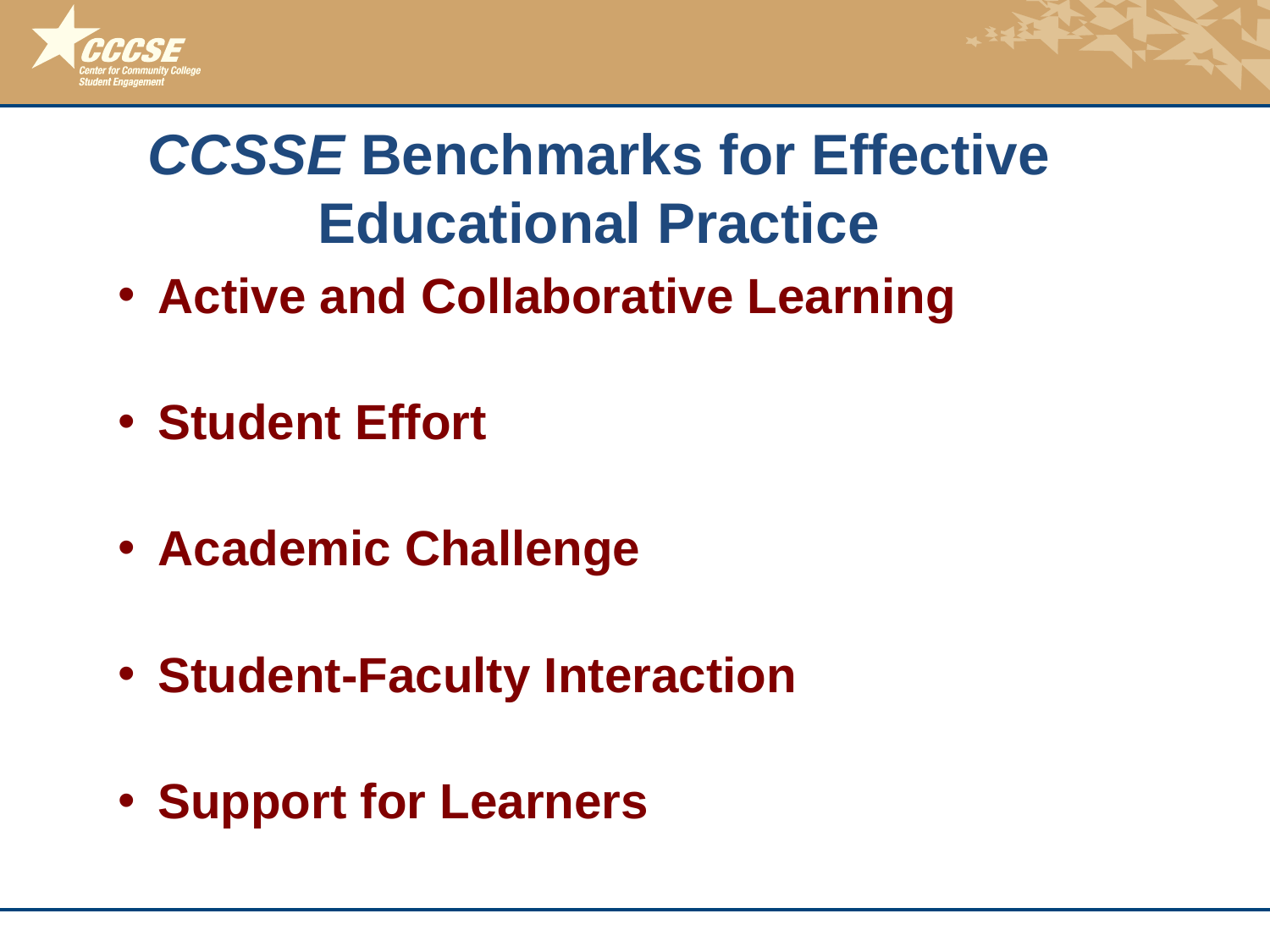

# CCSSE Benchmarks for Effective Educational Practice
Active and Collaborative Learning

Student Effort

Academic Challenge

Student-Faculty Interaction

Support for Learners